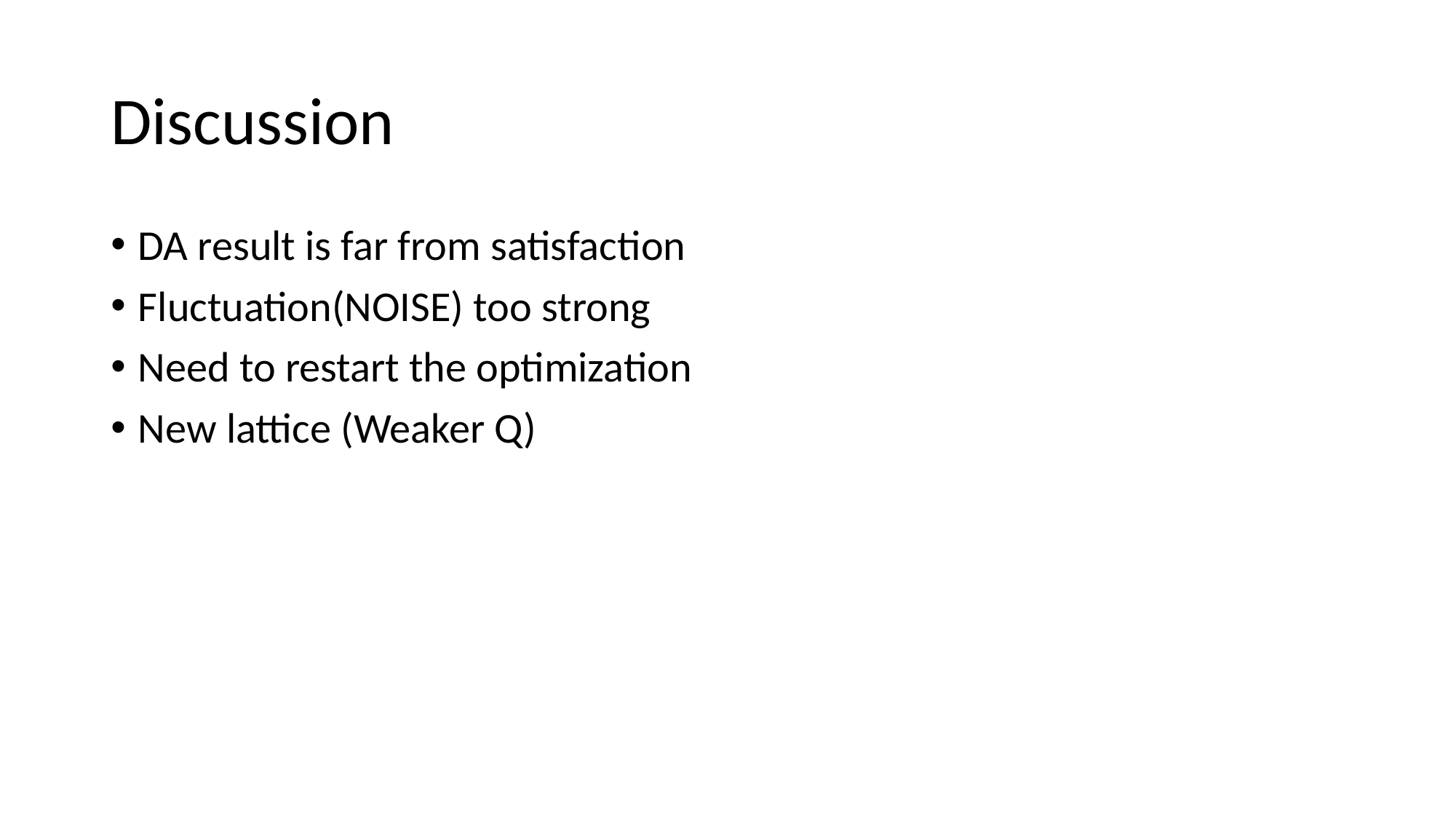

# Discussion
DA result is far from satisfaction
Fluctuation(NOISE) too strong
Need to restart the optimization
New lattice (Weaker Q)